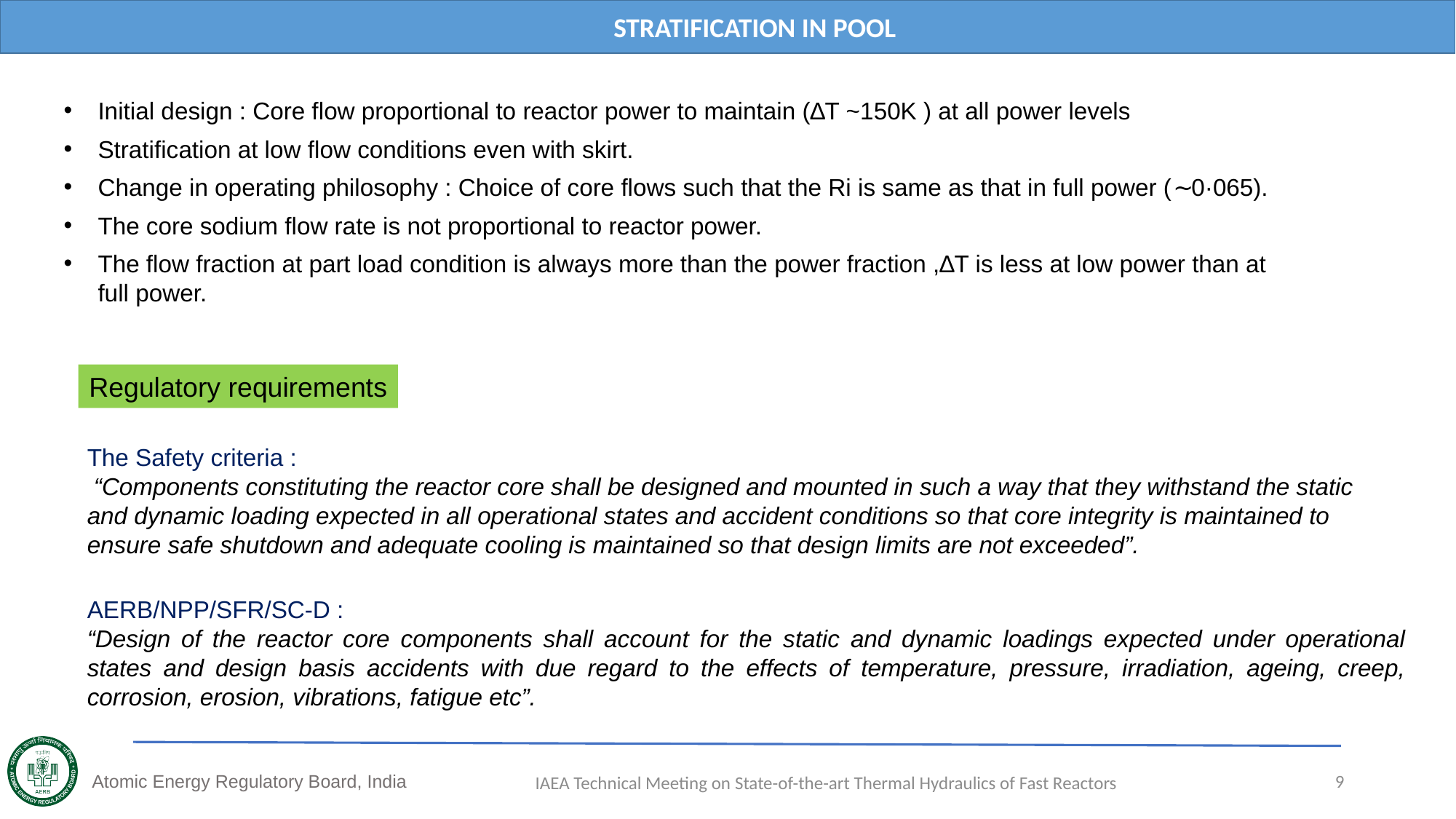

Stratification in pool

Initial design : Core flow proportional to reactor power to maintain (∆T ~150K ) at all power levels
Stratification at low flow conditions even with skirt.
Change in operating philosophy : Choice of core flows such that the Ri is same as that in full power (∼0·065).
The core sodium flow rate is not proportional to reactor power.
The flow fraction at part load condition is always more than the power fraction ,∆T is less at low power than at full power.
Regulatory requirements
The Safety criteria :
 “Components constituting the reactor core shall be designed and mounted in such a way that they withstand the static and dynamic loading expected in all operational states and accident conditions so that core integrity is maintained to ensure safe shutdown and adequate cooling is maintained so that design limits are not exceeded”.
AERB/NPP/SFR/SC-D :
“Design of the reactor core components shall account for the static and dynamic loadings expected under operational states and design basis accidents with due regard to the effects of temperature, pressure, irradiation, ageing, creep, corrosion, erosion, vibrations, fatigue etc”.
9
IAEA Technical Meeting on State-of-the-art Thermal Hydraulics of Fast Reactors